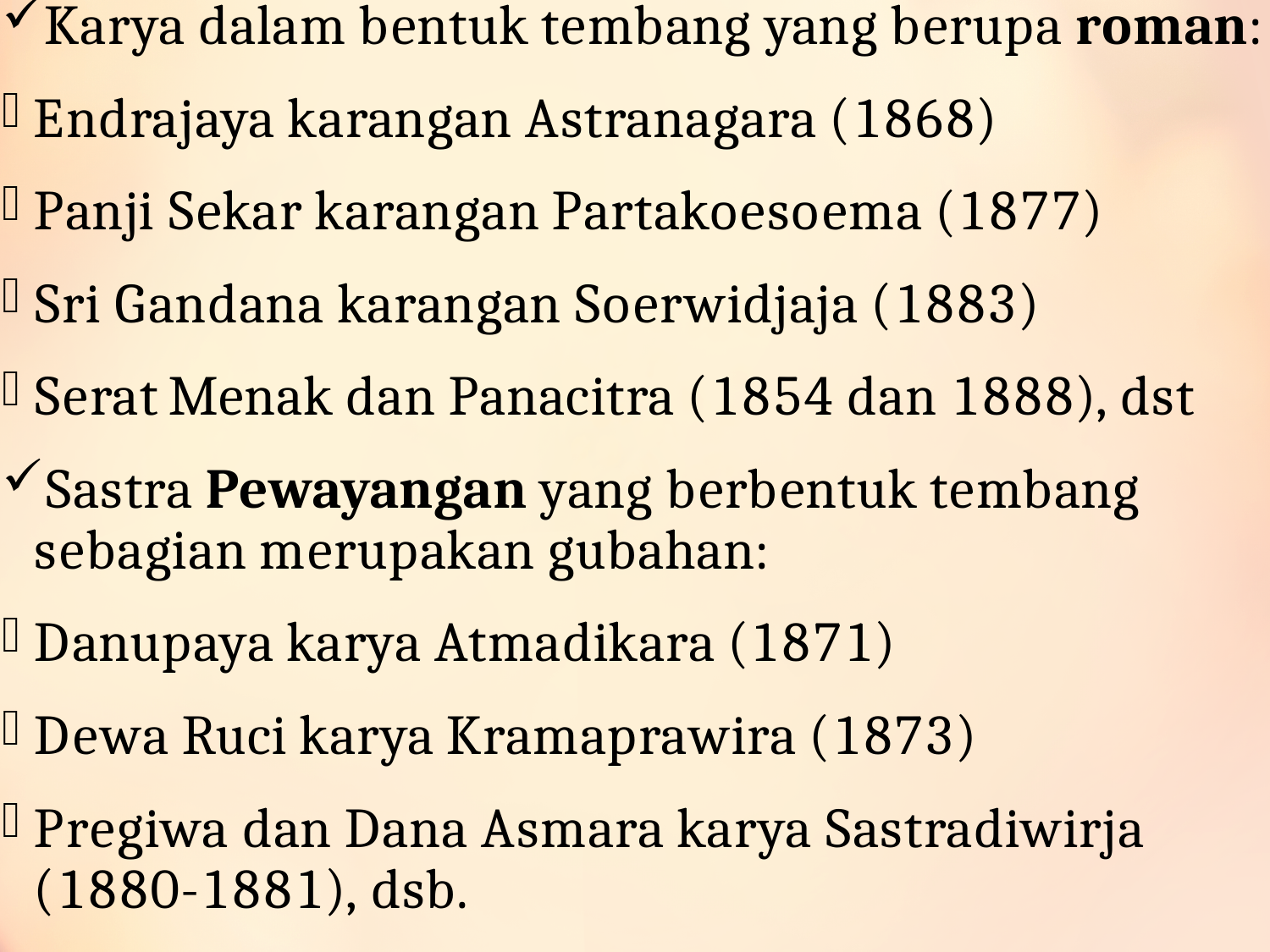

Karya dalam bentuk tembang yang berupa roman:
Endrajaya karangan Astranagara (1868)
Panji Sekar karangan Partakoesoema (1877)
Sri Gandana karangan Soerwidjaja (1883)
Serat Menak dan Panacitra (1854 dan 1888), dst
Sastra Pewayangan yang berbentuk tembang sebagian merupakan gubahan:
Danupaya karya Atmadikara (1871)
Dewa Ruci karya Kramaprawira (1873)
Pregiwa dan Dana Asmara karya Sastradiwirja (1880-1881), dsb.